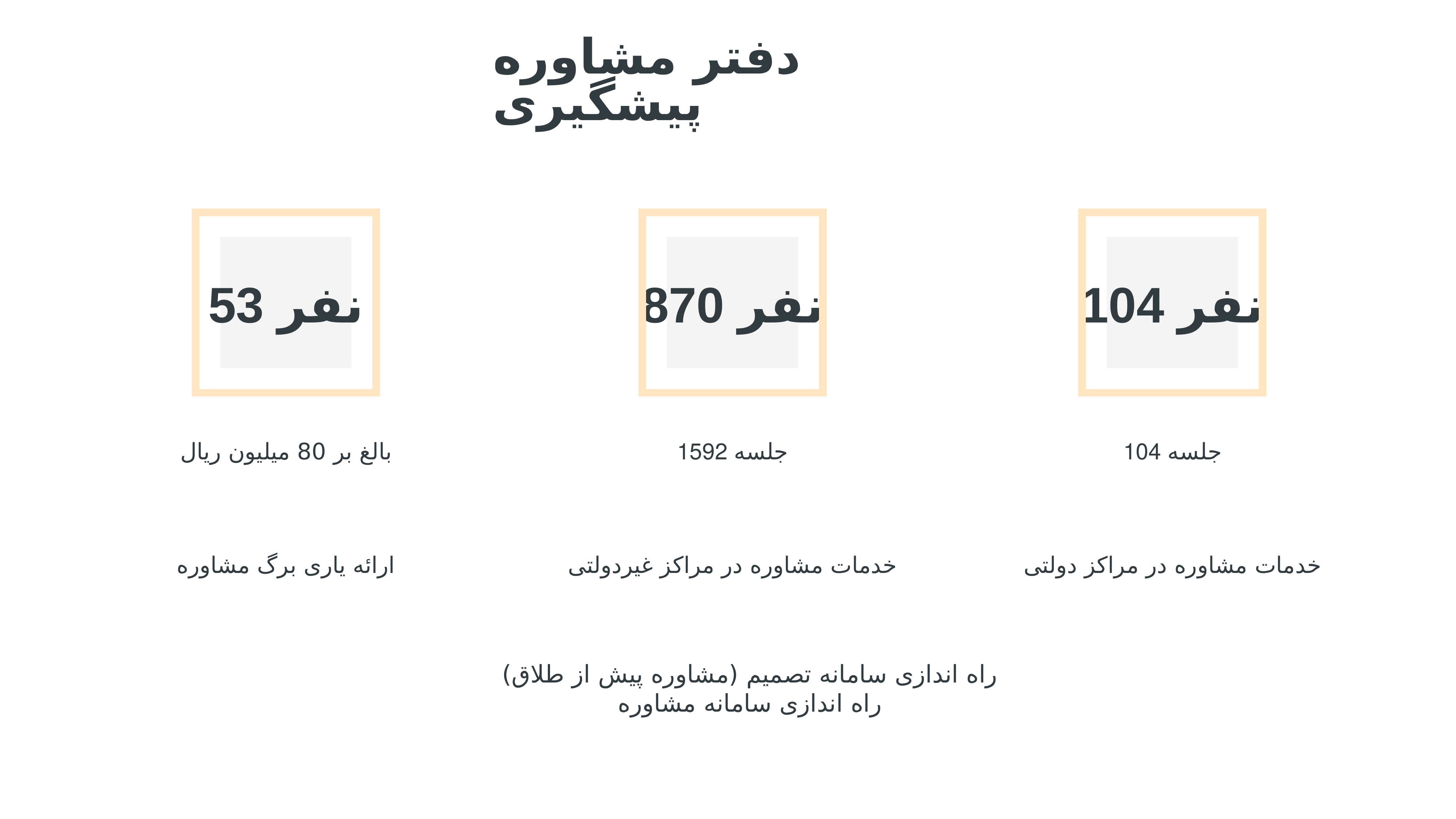

دفتر مشاوره پیشگیری

53 نفر
870 نفر
104 نفر
بالغ بر 80 میلیون ریال
1592 جلسه
104 جلسه
ارائه یاری برگ مشاوره
خدمات مشاوره در مراکز غیردولتی
خدمات مشاوره در مراکز دولتی
راه اندازی سامانه تصمیم (مشاوره پیش از طلاق)
راه اندازی سامانه مشاوره